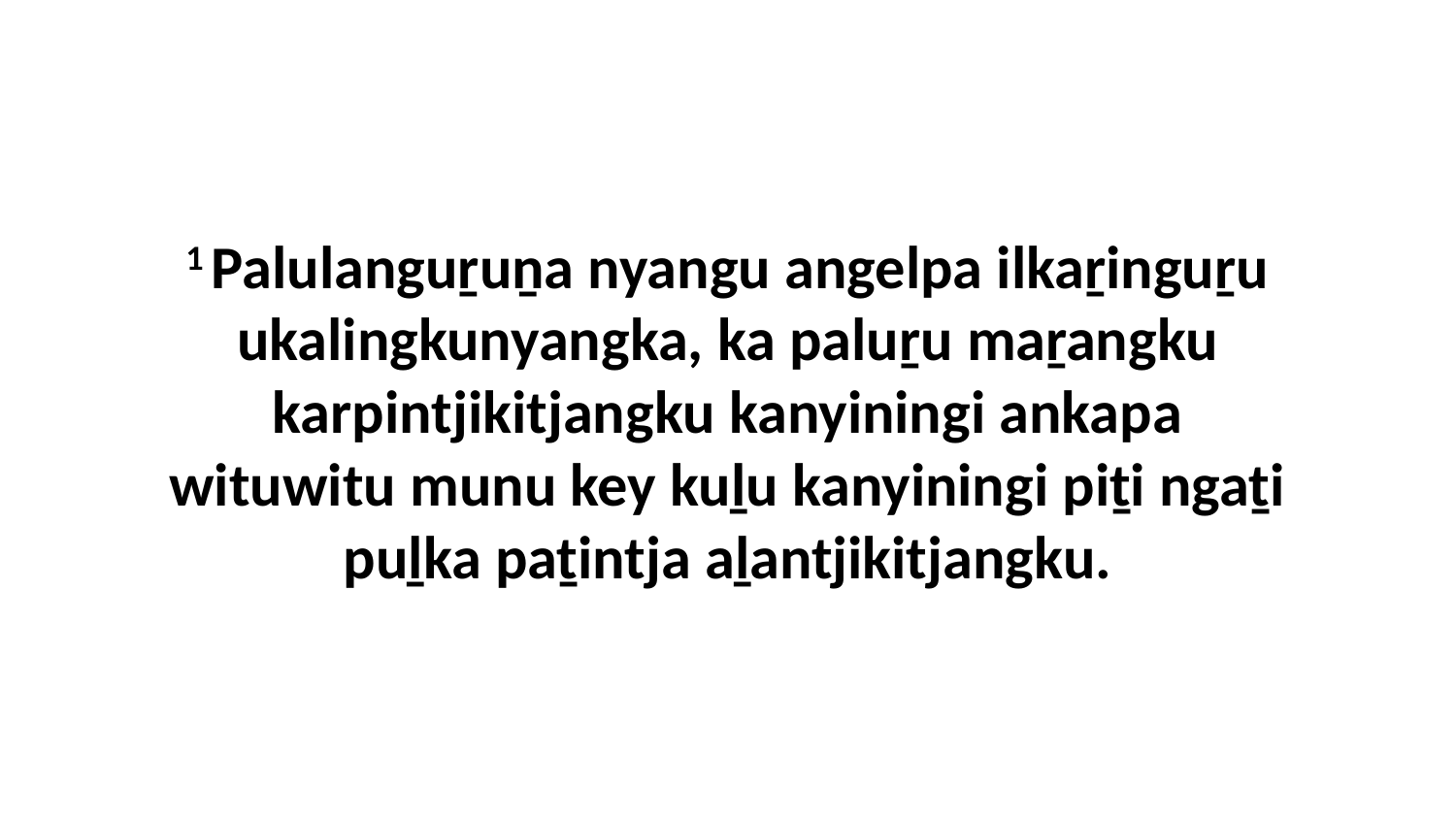

1 Palulanguṟuṉa nyangu angelpa ilkaṟinguṟu ukalingkunyangka, ka paluṟu maṟangku karpintjikitjangku kanyiningi ankapa wituwitu munu key kuḻu kanyiningi piṯi ngaṯi puḻka paṯintja aḻantjikitjangku.